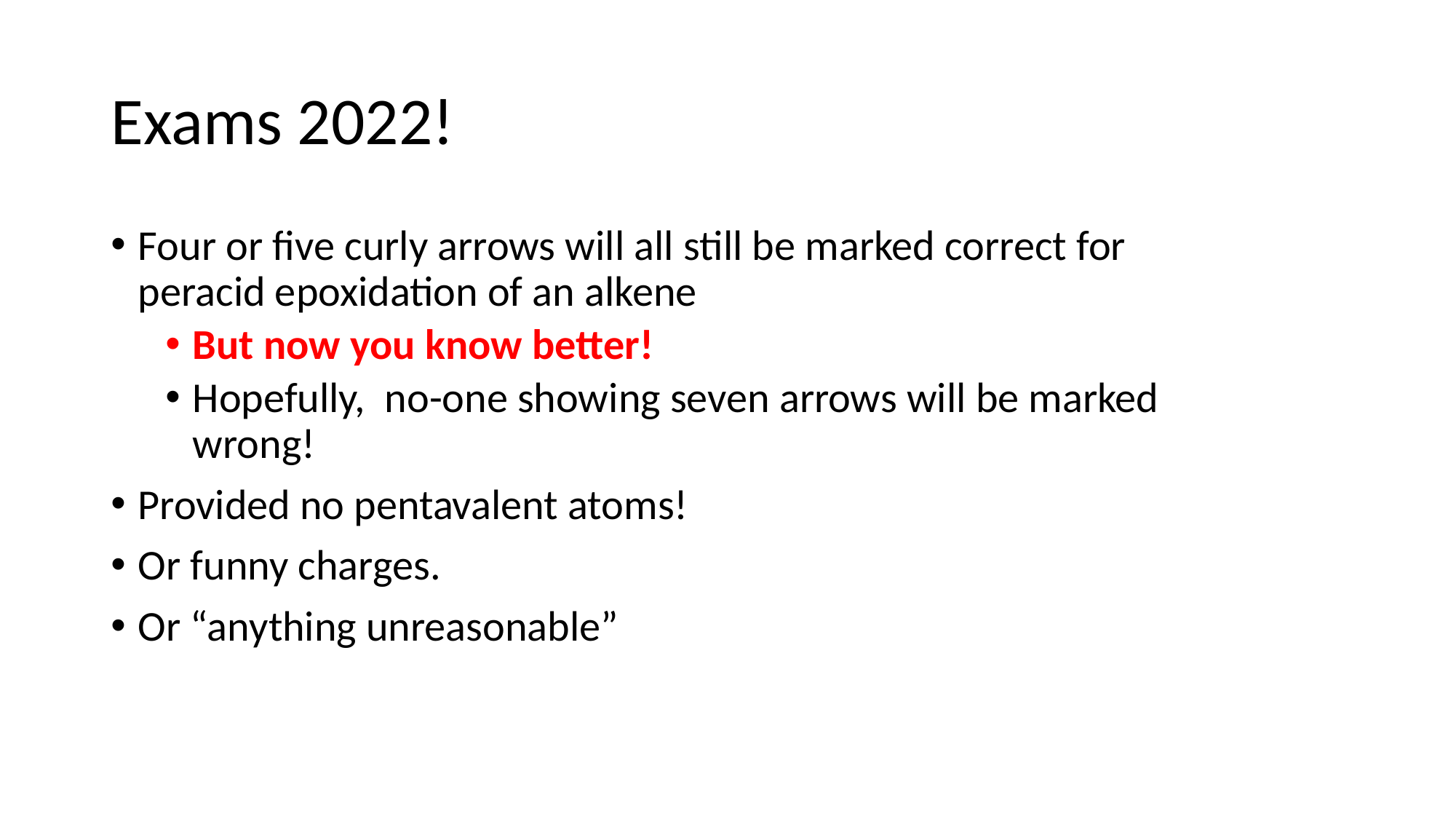

# Exams 2022!
Four or five curly arrows will all still be marked correct for peracid epoxidation of an alkene
But now you know better!
Hopefully,  no-one showing seven arrows will be marked wrong!
Provided no pentavalent atoms!
Or funny charges.
Or “anything unreasonable”